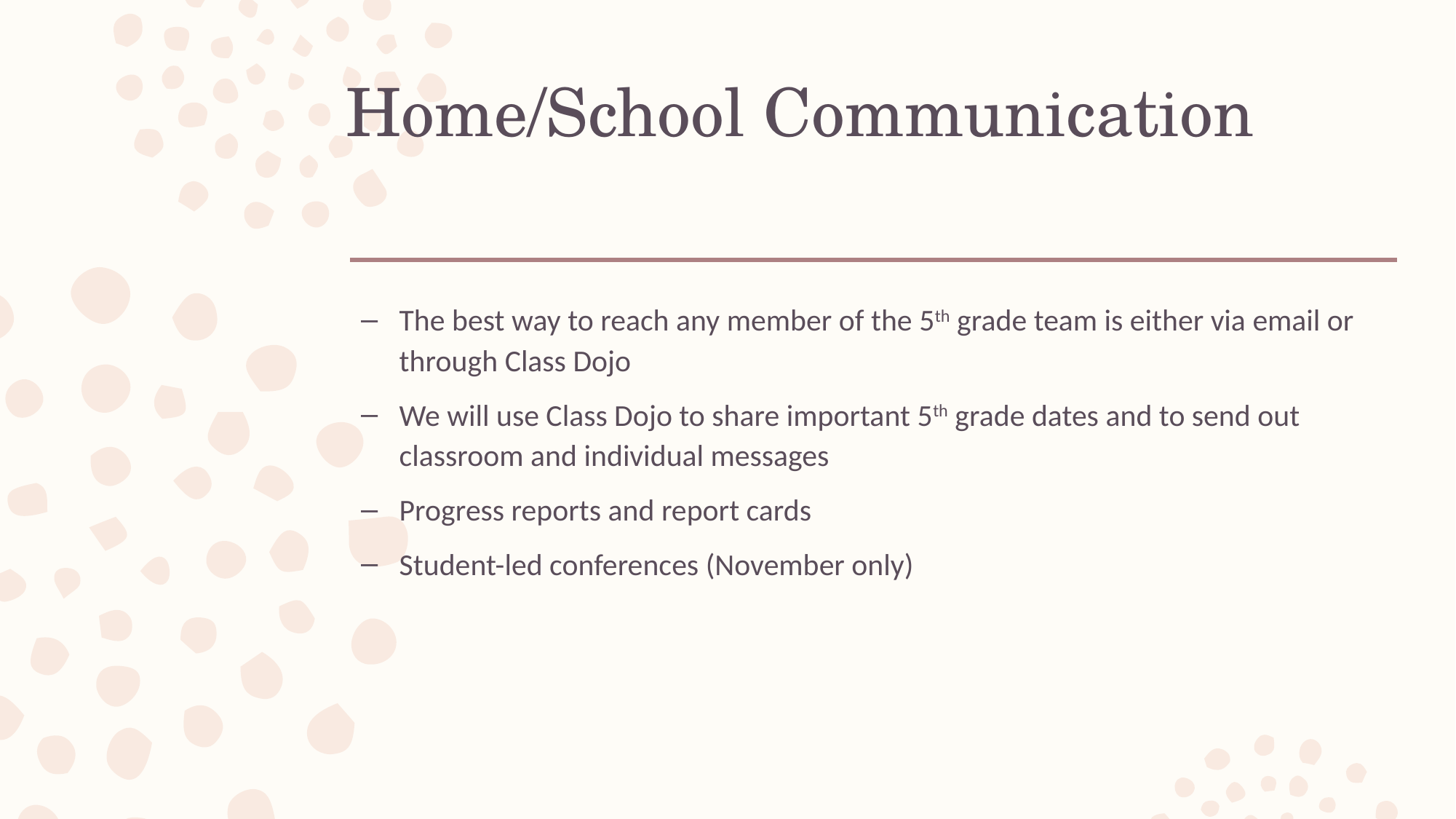

# Home/School Communication
The best way to reach any member of the 5th grade team is either via email or through Class Dojo
We will use Class Dojo to share important 5th grade dates and to send out classroom and individual messages
Progress reports and report cards
Student-led conferences (November only)